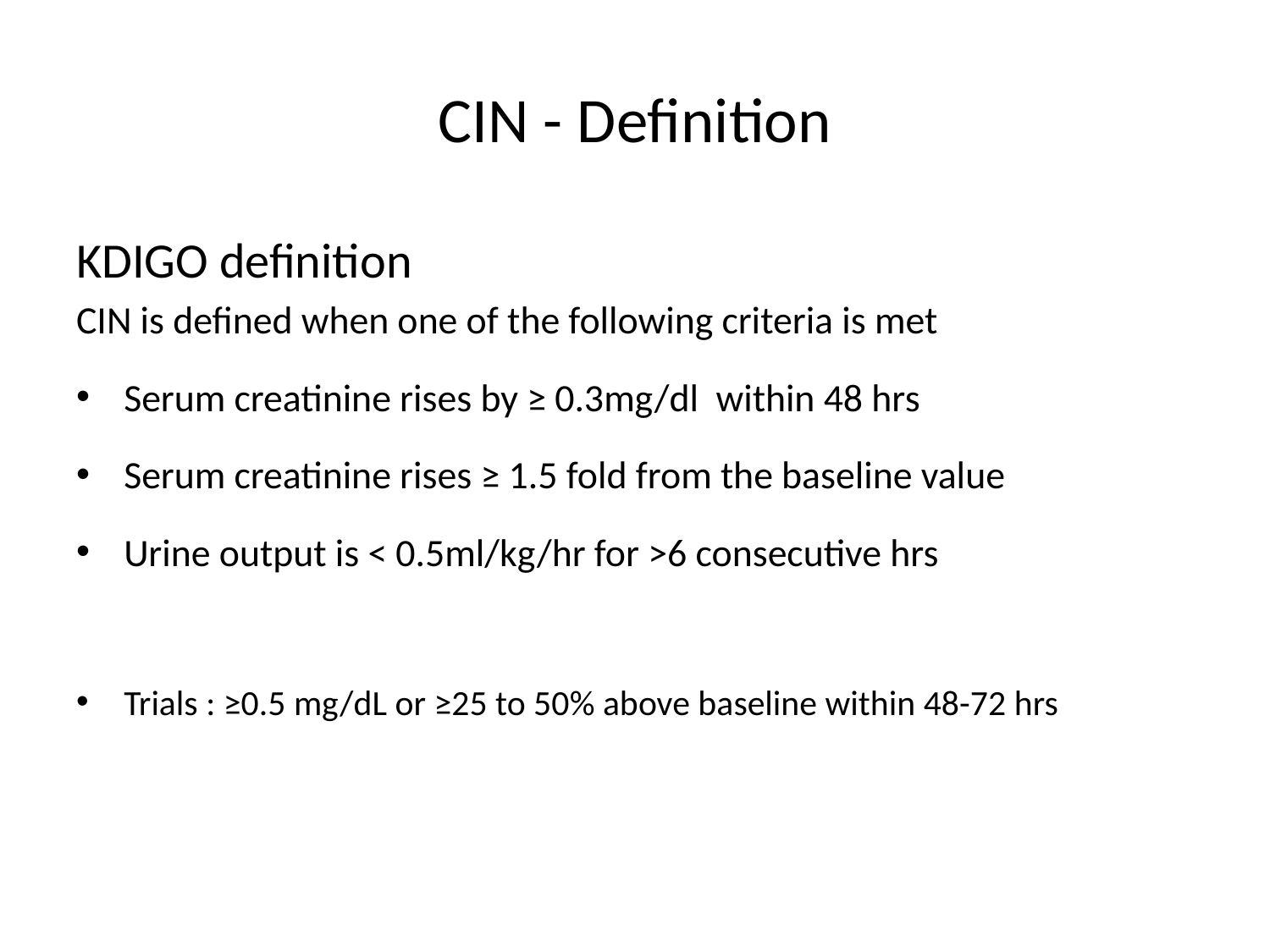

# CIN - Definition
KDIGO definition
CIN is defined when one of the following criteria is met
Serum creatinine rises by ≥ 0.3mg/dl  within 48 hrs
Serum creatinine rises ≥ 1.5 fold from the baseline value
Urine output is < 0.5ml/kg/hr for >6 consecutive hrs

Trials : ≥0.5 mg/dL or ≥25 to 50% above baseline within 48-72 hrs